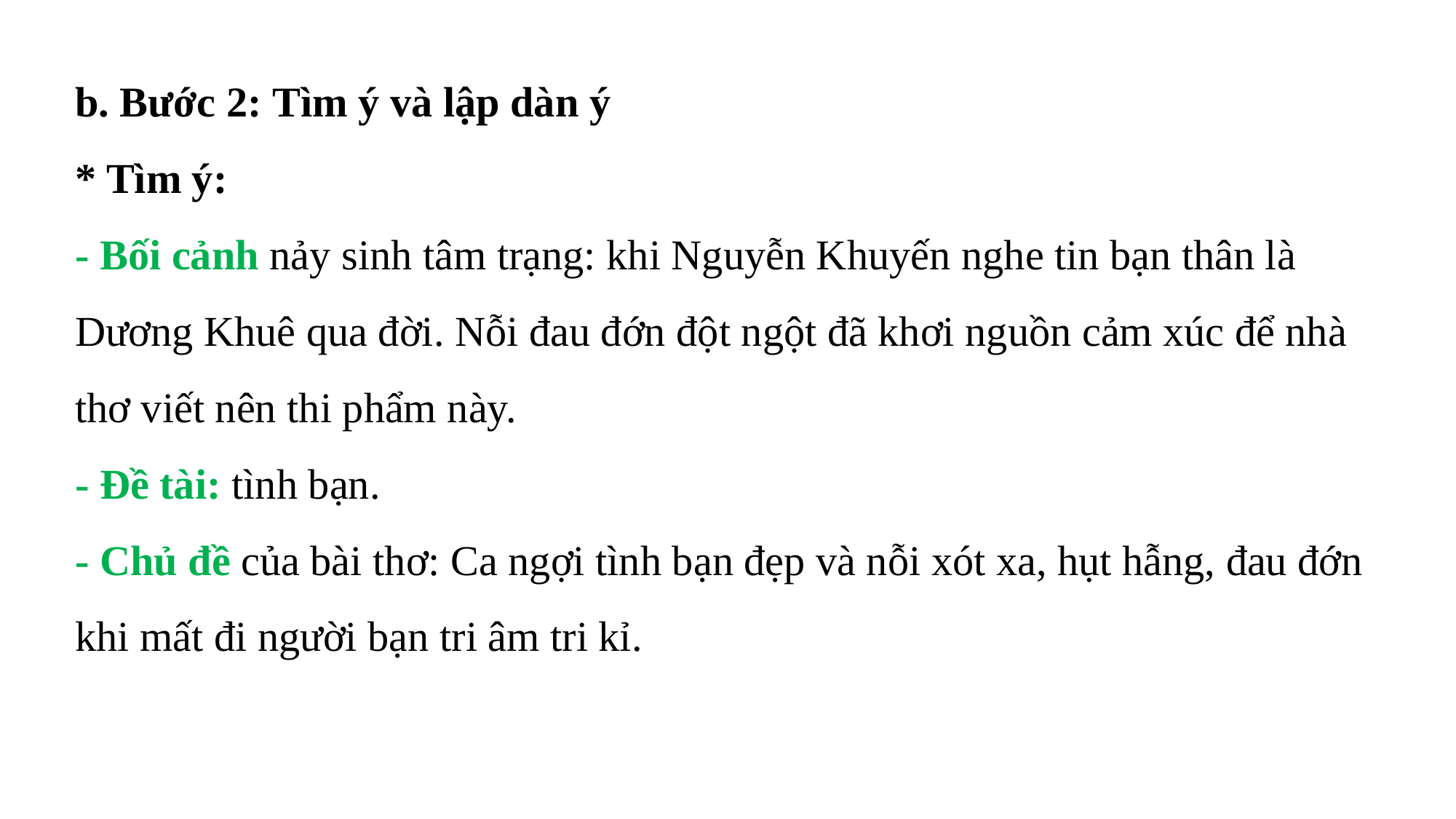

b. Bước 2: Tìm ý và lập dàn ý
* Tìm ý:
- Bối cảnh nảy sinh tâm trạng: khi Nguyễn Khuyến nghe tin bạn thân là Dương Khuê qua đời. Nỗi đau đớn đột ngột đã khơi nguồn cảm xúc để nhà thơ viết nên thi phẩm này.
- Đề tài: tình bạn.
- Chủ đề của bài thơ: Ca ngợi tình bạn đẹp và nỗi xót xa, hụt hẫng, đau đớn khi mất đi người bạn tri âm tri kỉ.